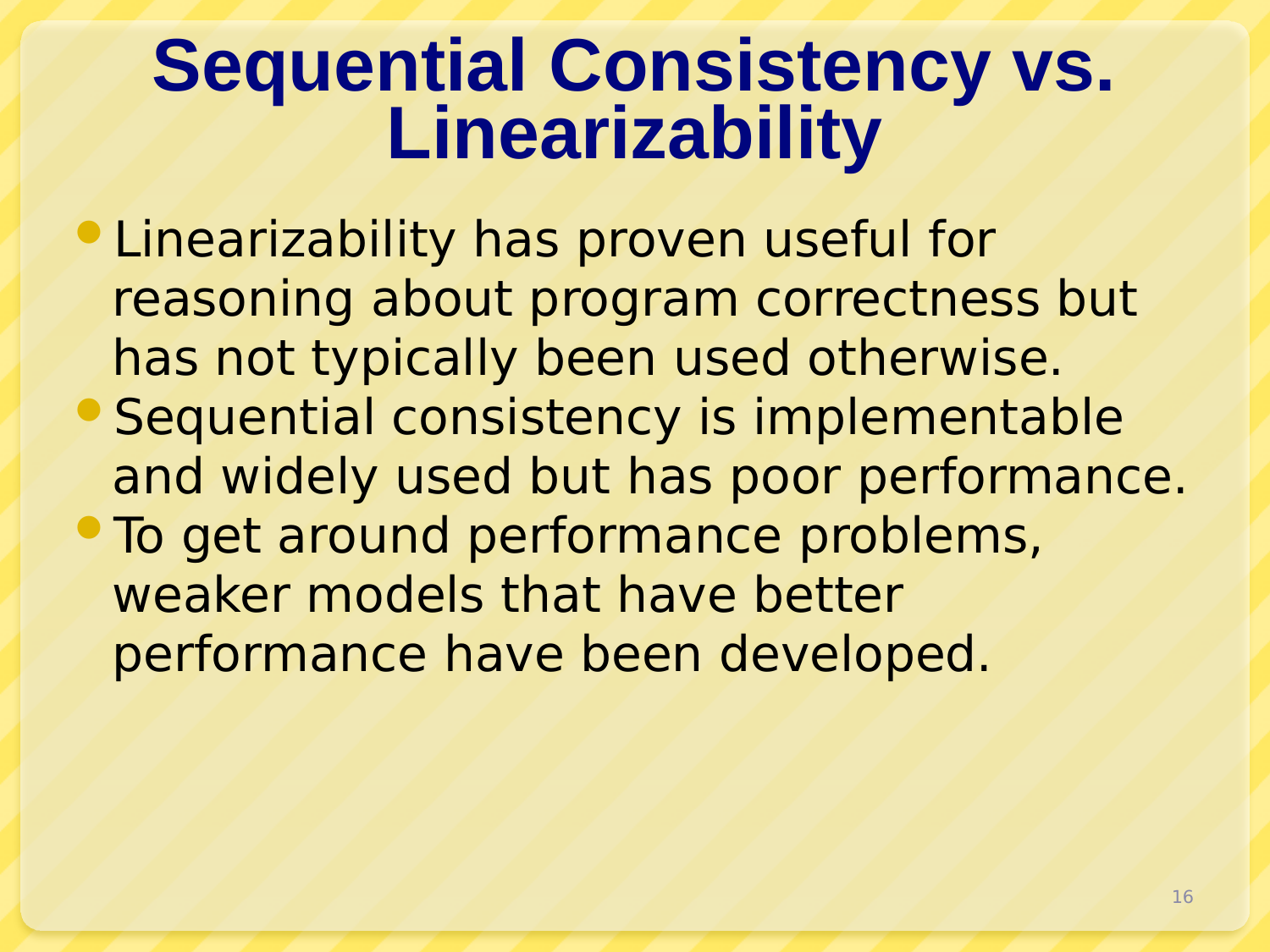

# Sequential Consistency vs. Linearizability
Linearizability has proven useful for reasoning about program correctness but has not typically been used otherwise.
Sequential consistency is implementable and widely used but has poor performance.
To get around performance problems, weaker models that have better performance have been developed.
16